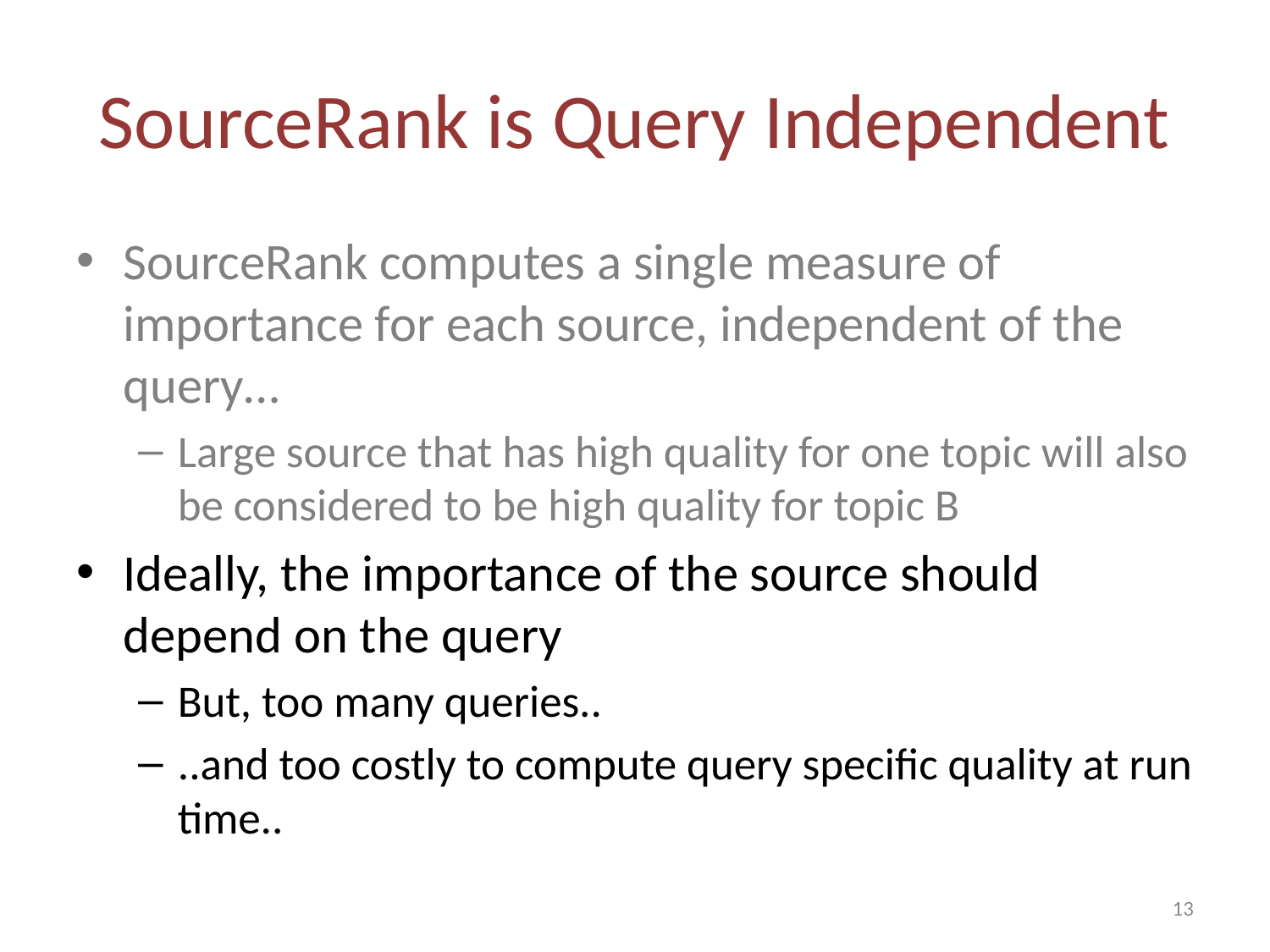

# SourceRank is Query Independent
SourceRank computes a single measure of importance for each source, independent of the query…
Large source that has high quality for one topic will also be considered to be high quality for topic B
Ideally, the importance of the source should depend on the query
But, too many queries..
..and too costly to compute query specific quality at run time..
13